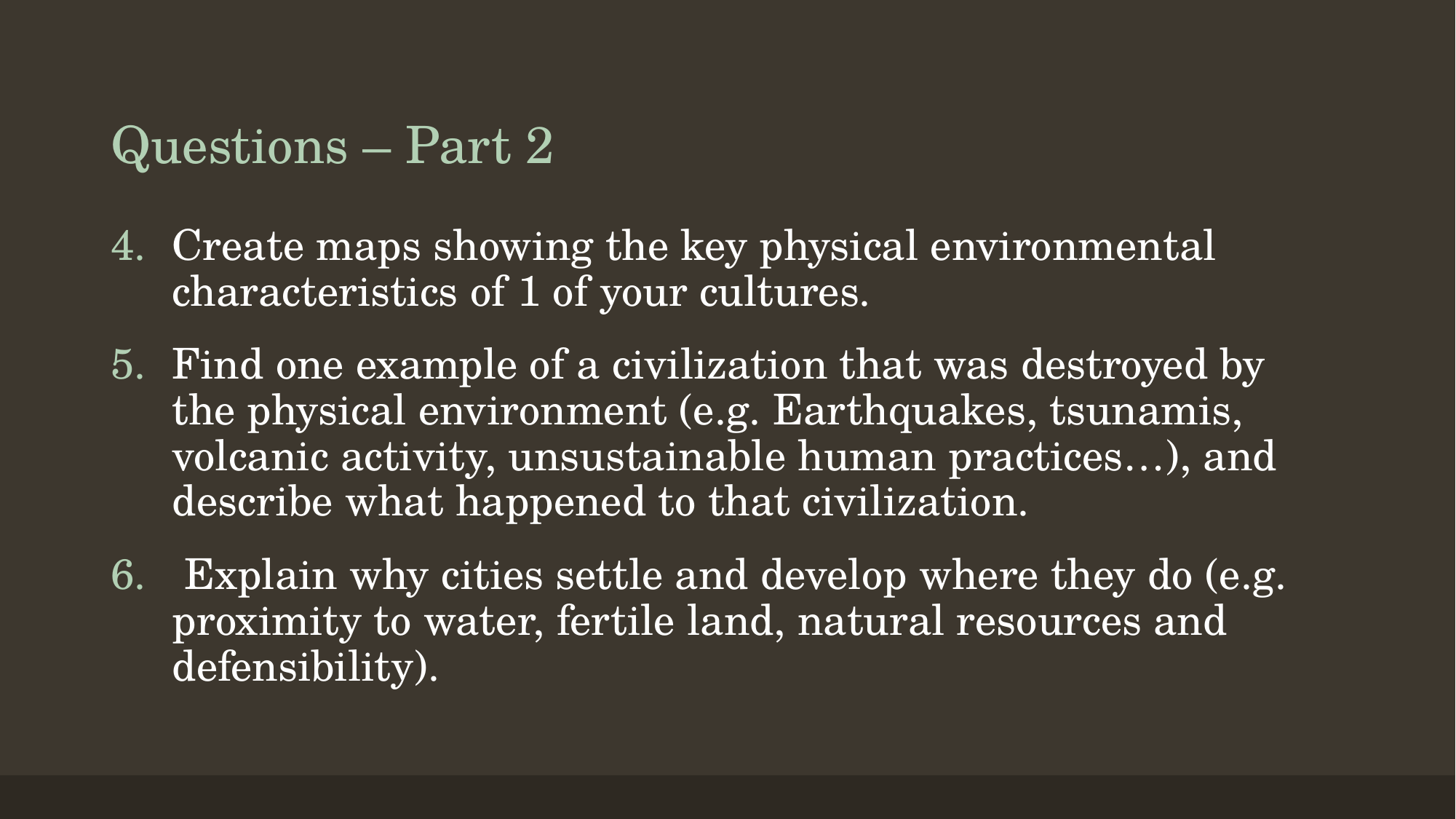

# Questions – Part 2
Create maps showing the key physical environmental characteristics of 1 of your cultures.
Find one example of a civilization that was destroyed by  the physical environment (e.g. Earthquakes, tsunamis, volcanic activity, unsustainable human practices…), and describe what happened to that civilization.
 Explain why cities settle and develop where they do (e.g. proximity to water, fertile land, natural resources and defensibility).